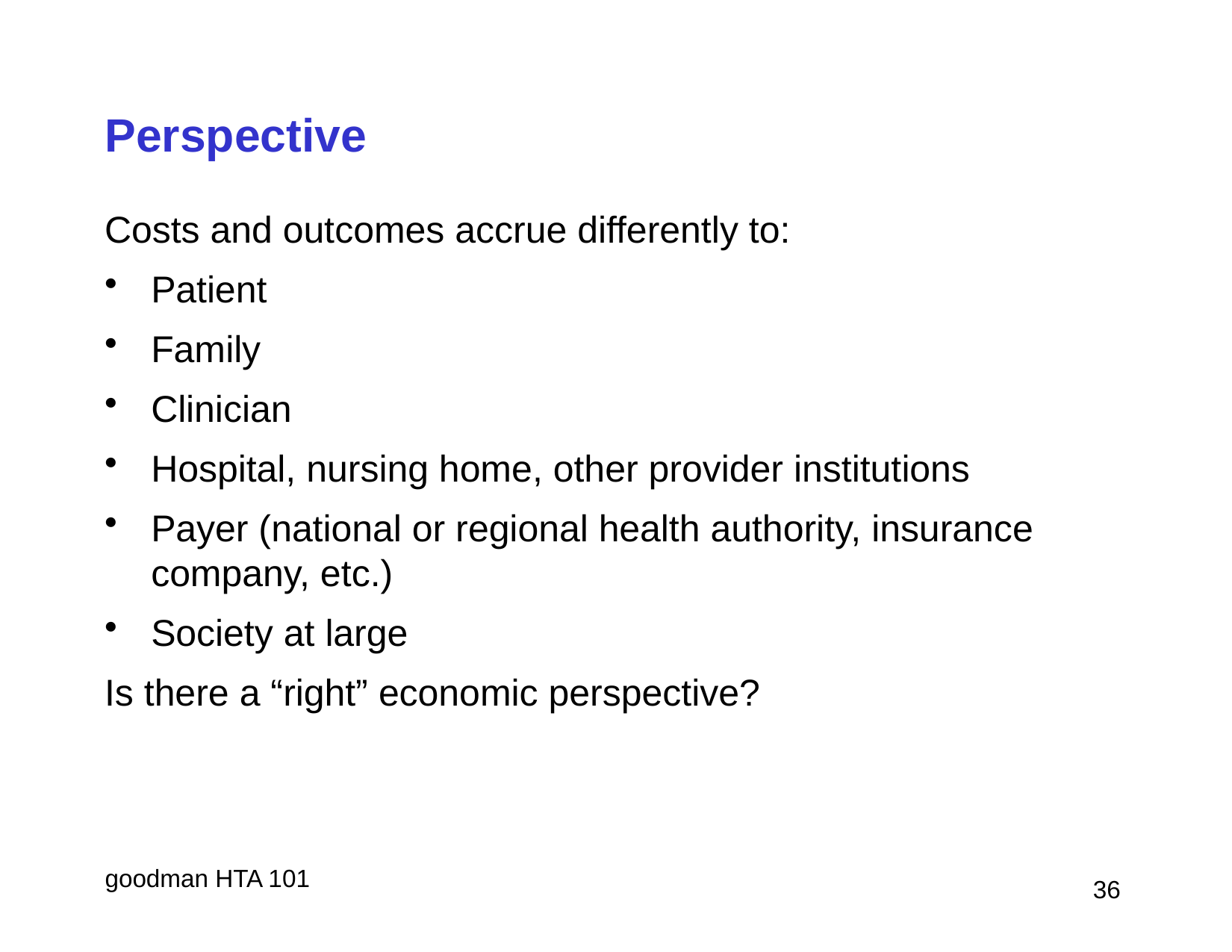

# Perspective
Costs and outcomes accrue differently to:
Patient
Family
Clinician
Hospital, nursing home, other provider institutions
Payer (national or regional health authority, insurance company, etc.)
Society at large
Is there a “right” economic perspective?
 36